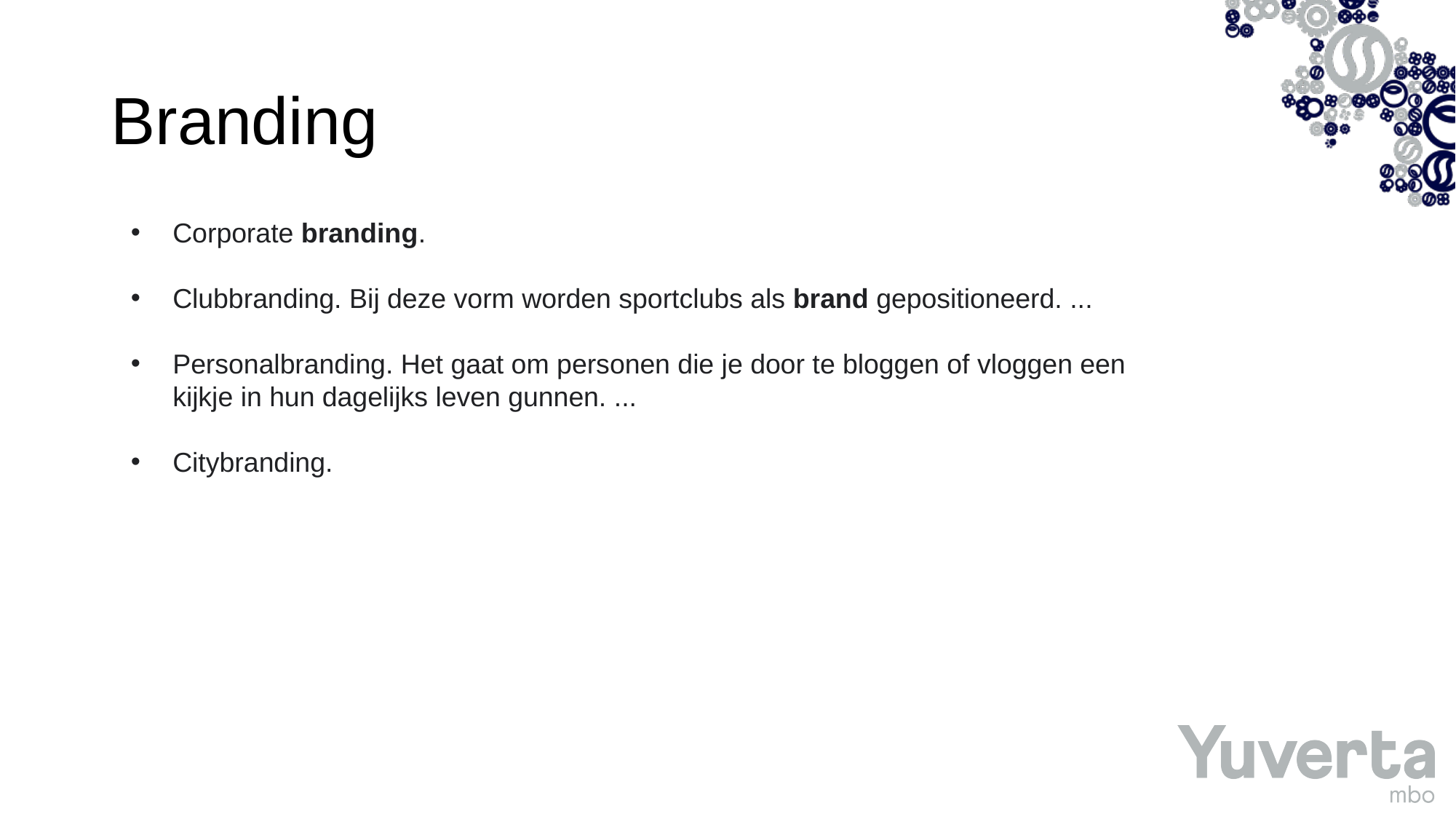

# Branding
 Corporate branding.

 Clubbranding. Bij deze vorm worden sportclubs als brand gepositioneerd. ...

 Personalbranding. Het gaat om personen die je door te bloggen of vloggen een
 kijkje in hun dagelijks leven gunnen. ...

 Citybranding.